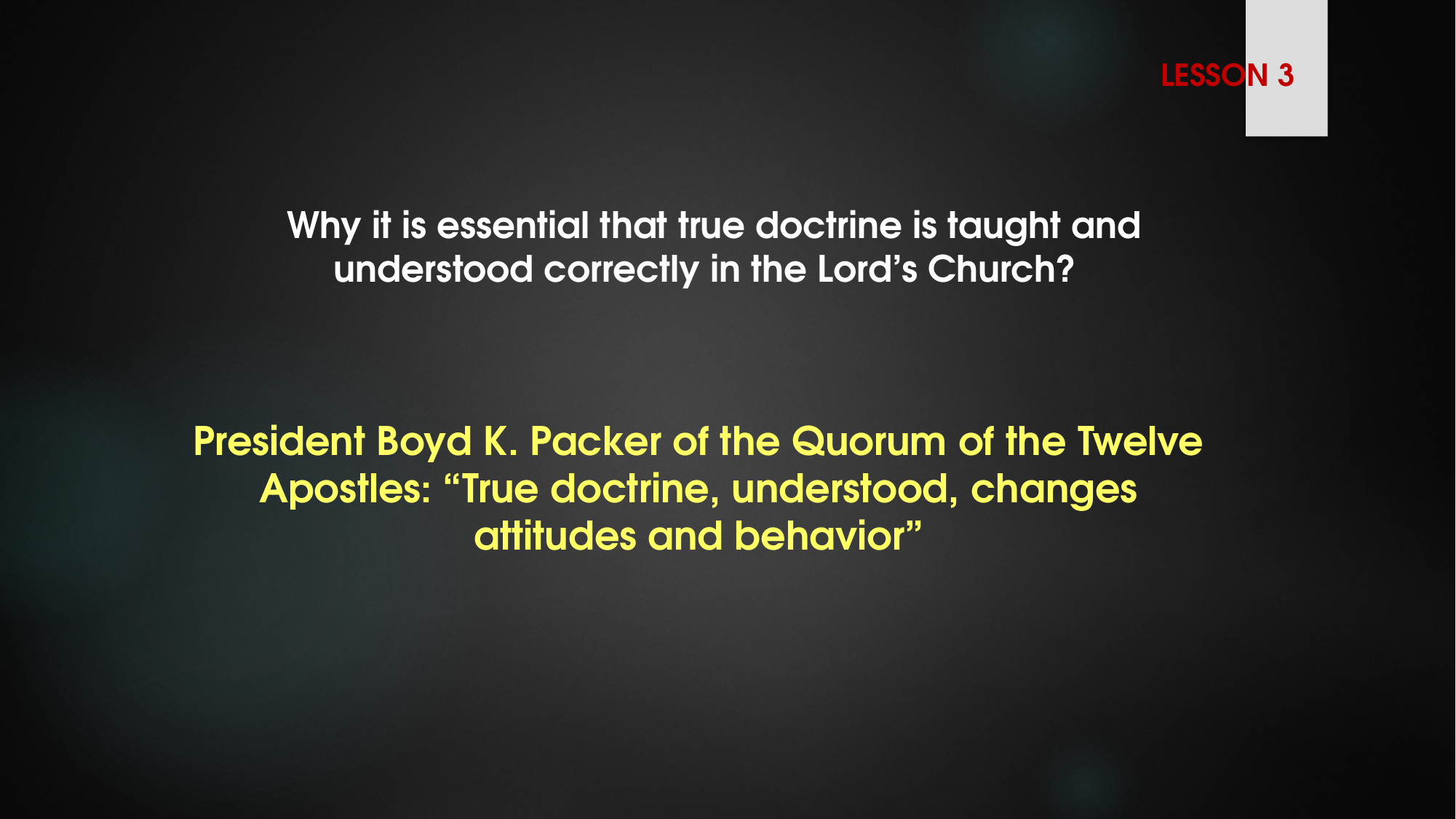

LESSON 3
 Why it is essential that true doctrine is taught and understood correctly in the Lord’s Church?
President Boyd K. Packer of the Quorum of the Twelve Apostles: “True doctrine, understood, changes attitudes and behavior”